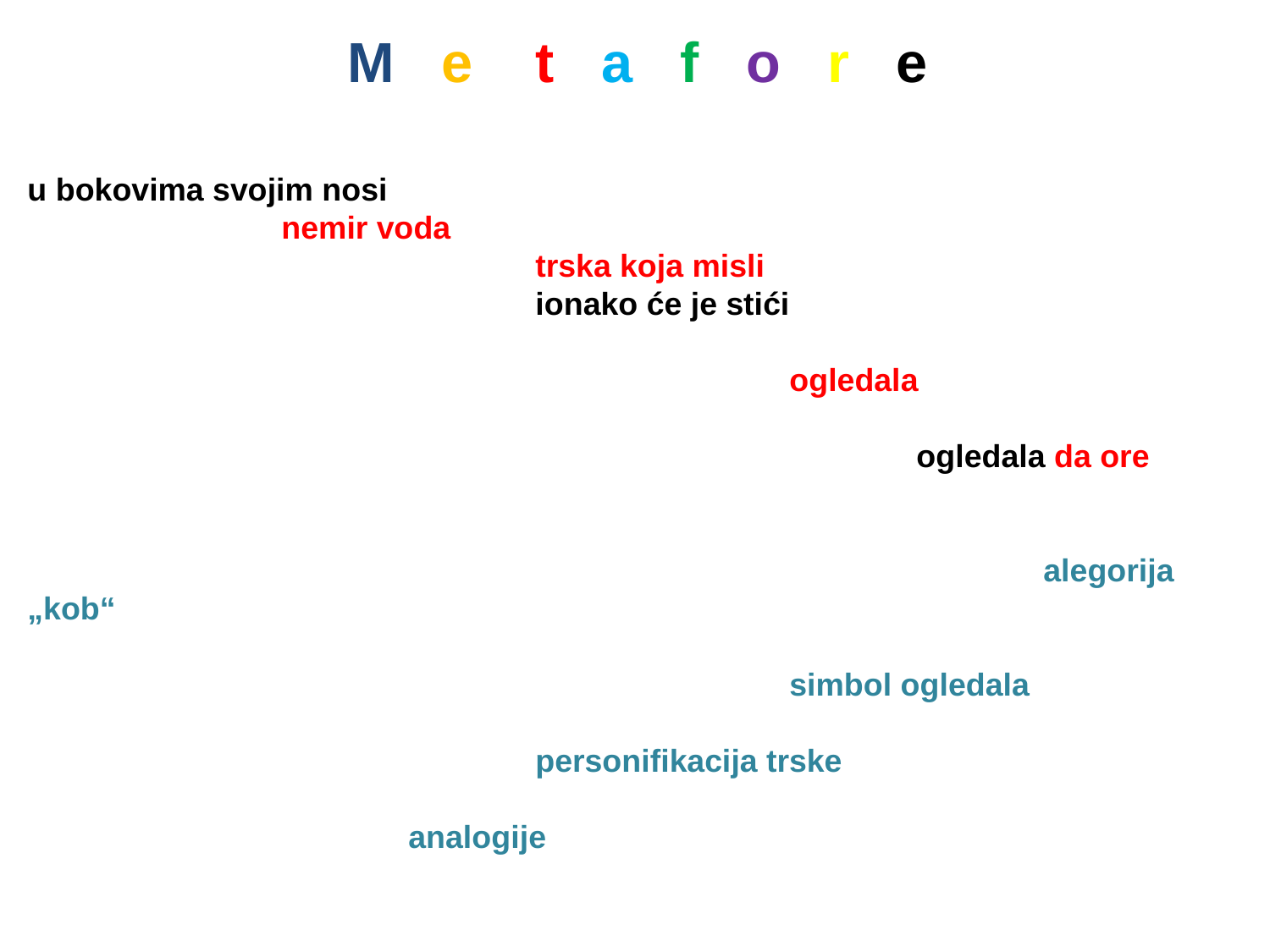

M   e    t   a   f   o   r   e

u bokovima svojim nosi
		nemir voda
				trska koja misli
				ionako će je stići

						ogledala

							ogledala da ore

								alegorija „kob“

					     	simbol ogledala

				personifikacija trske

			analogije